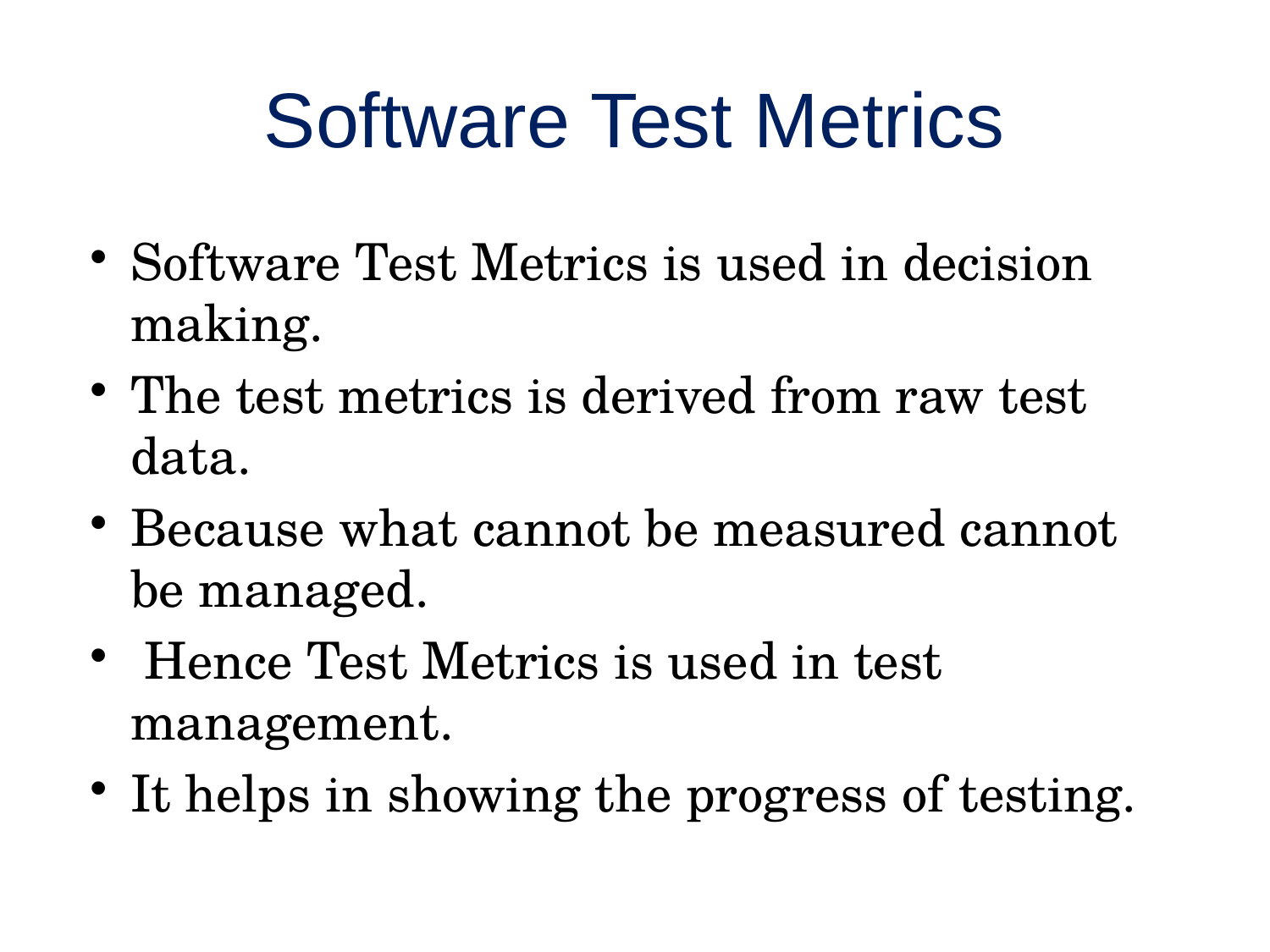

# Software Test Metrics
Software Test Metrics is used in decision making.
The test metrics is derived from raw test data.
Because what cannot be measured cannot be managed.
 Hence Test Metrics is used in test management.
It helps in showing the progress of testing.